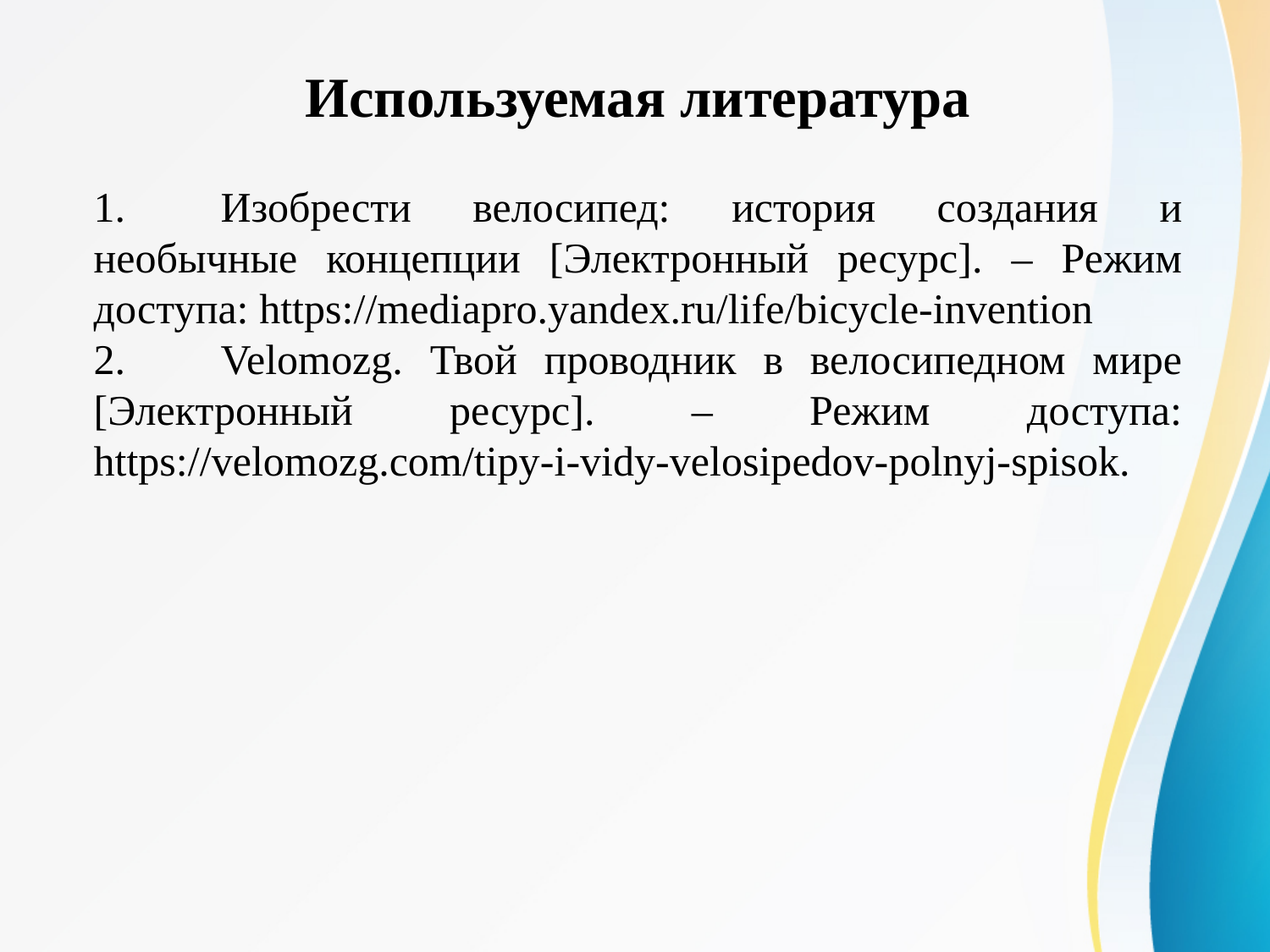

Используемая литература

1.	Изобрести велосипед: история создания и необычные концепции [Электронный ресурс]. – Режим доступа: https://mediapro.yandex.ru/life/bicycle-invention
2.	Velomozg. Твой проводник в велосипедном мире [Электронный ресурс]. – Режим доступа: https://velomozg.com/tipy-i-vidy-velosipedov-polnyj-spisok.
12